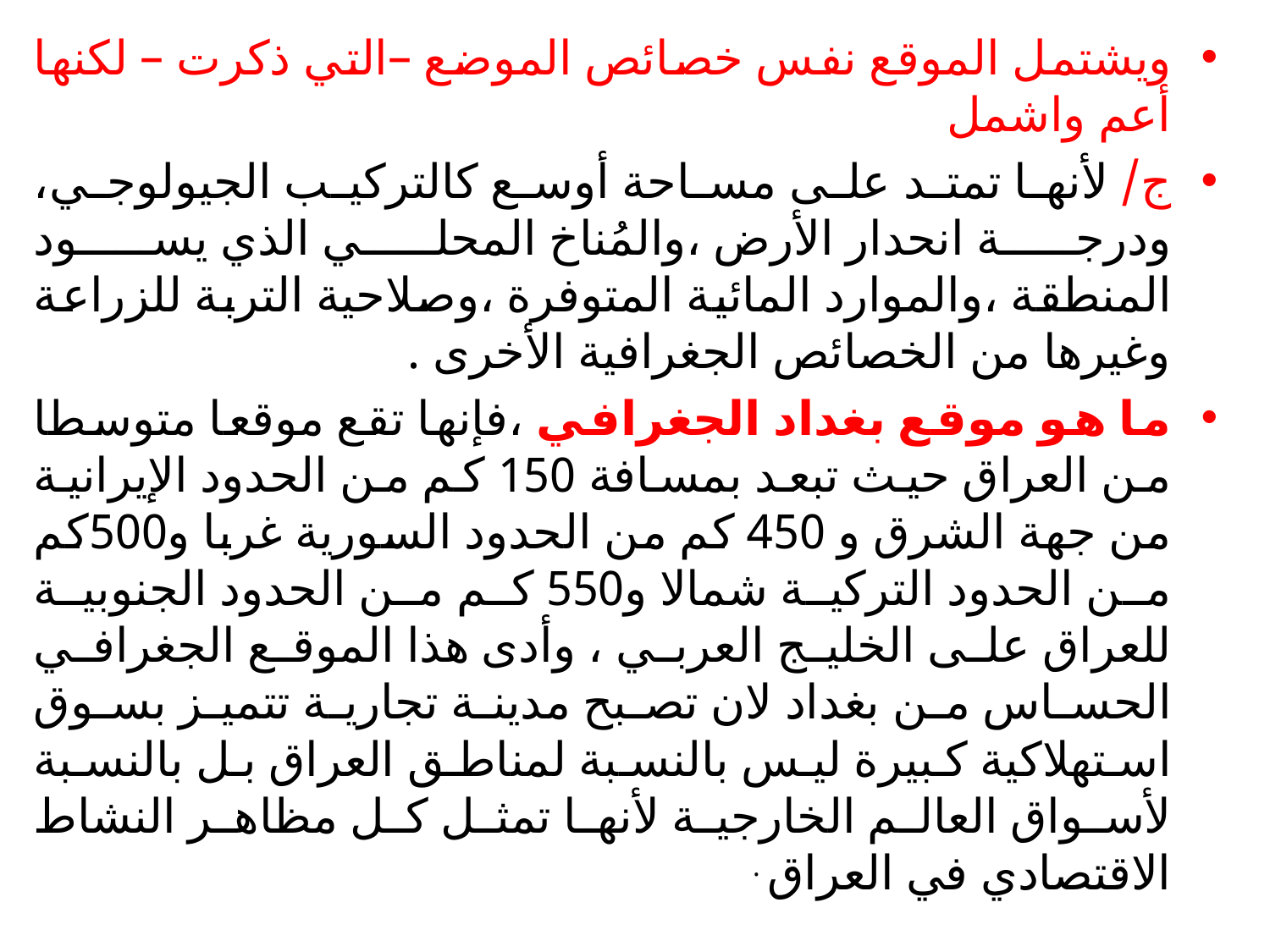

ويشتمل الموقع نفس خصائص الموضع –التي ذكرت – لكنها أعم واشمل
ج/ لأنها تمتد على مساحة أوسع كالتركيب الجيولوجي، ودرجة انحدار الأرض ،والمُناخ المحلي الذي يسود المنطقة ،والموارد المائية المتوفرة ،وصلاحية التربة للزراعة وغيرها من الخصائص الجغرافية الأخرى .
ما هو موقع بغداد الجغرافي ،فإنها تقع موقعا متوسطا من العراق حيث تبعد بمسافة 150 كم من الحدود الإيرانية من جهة الشرق و 450 كم من الحدود السورية غربا و500كم من الحدود التركية شمالا و550 كم من الحدود الجنوبية للعراق على الخليج العربي ، وأدى هذا الموقع الجغرافي الحساس من بغداد لان تصبح مدينة تجارية تتميز بسوق استهلاكية كبيرة ليس بالنسبة لمناطق العراق بل بالنسبة لأسواق العالم الخارجية لأنها تمثل كل مظاهر النشاط الاقتصادي في العراق .